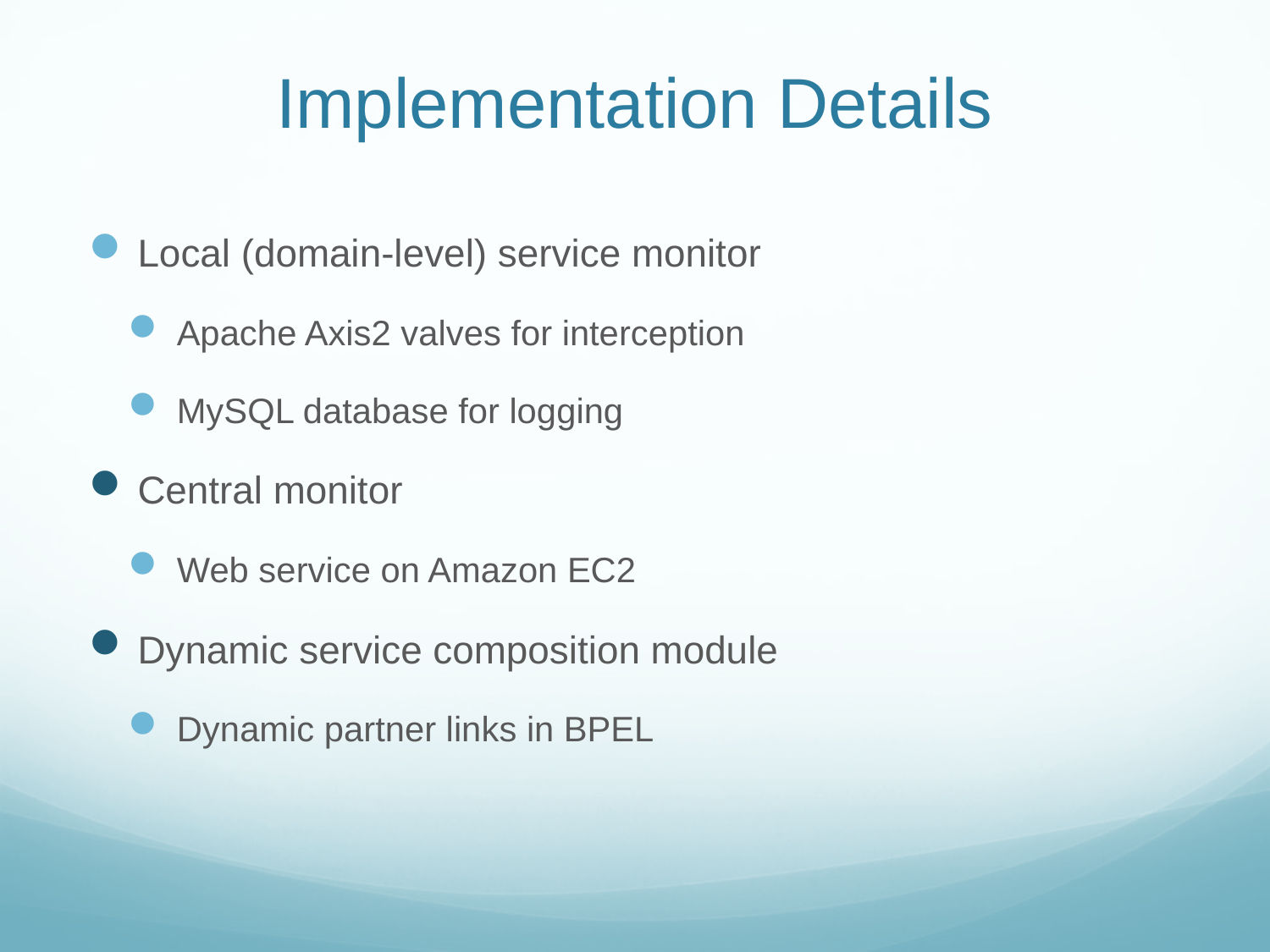

# Implementation Details
Local (domain-level) service monitor
Apache Axis2 valves for interception
MySQL database for logging
Central monitor
Web service on Amazon EC2
Dynamic service composition module
Dynamic partner links in BPEL